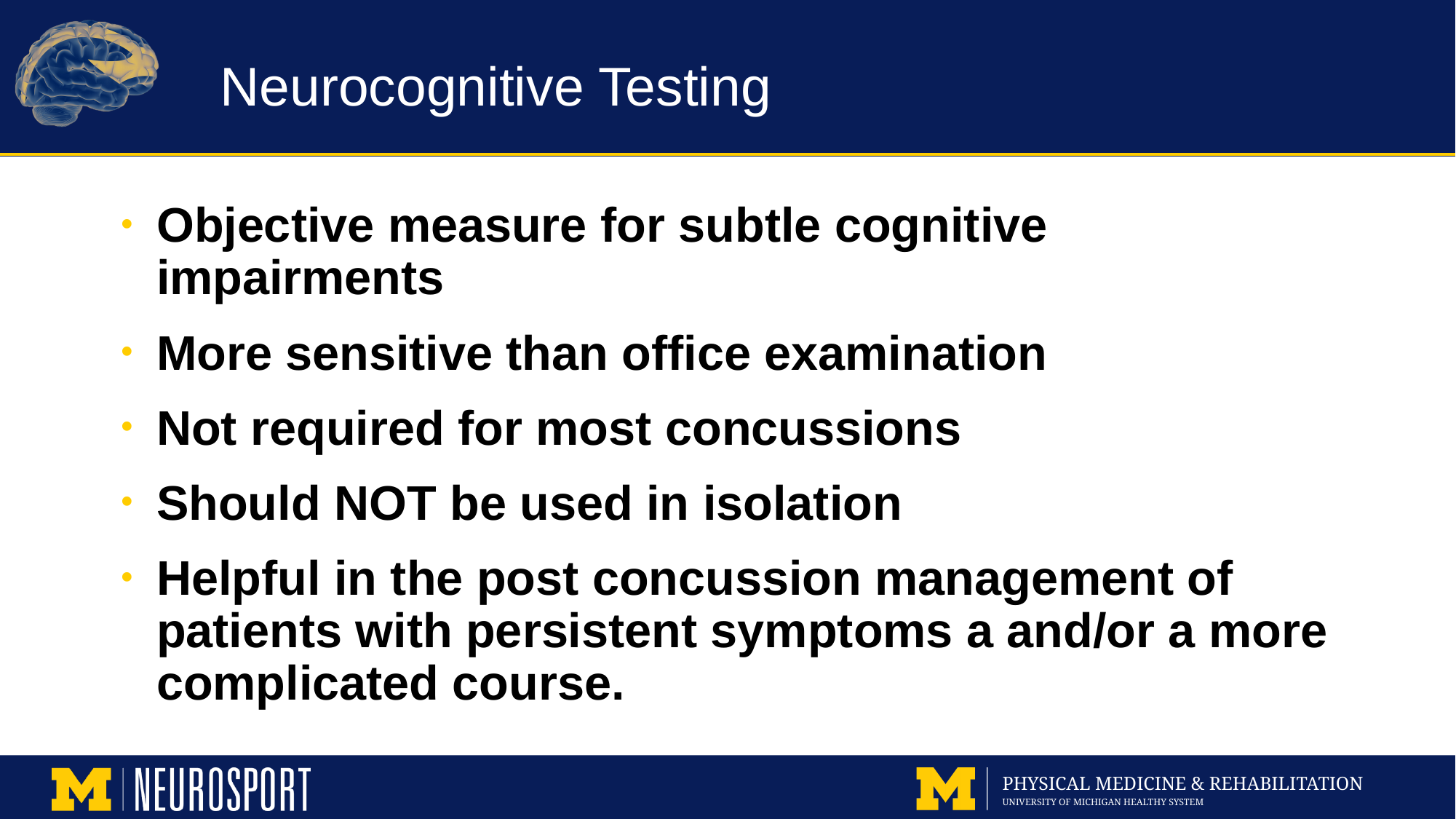

# Neurocognitive Testing
Objective measure for subtle cognitive impairments
More sensitive than office examination
Not required for most concussions
Should NOT be used in isolation
Helpful in the post concussion management of patients with persistent symptoms a and/or a more complicated course.